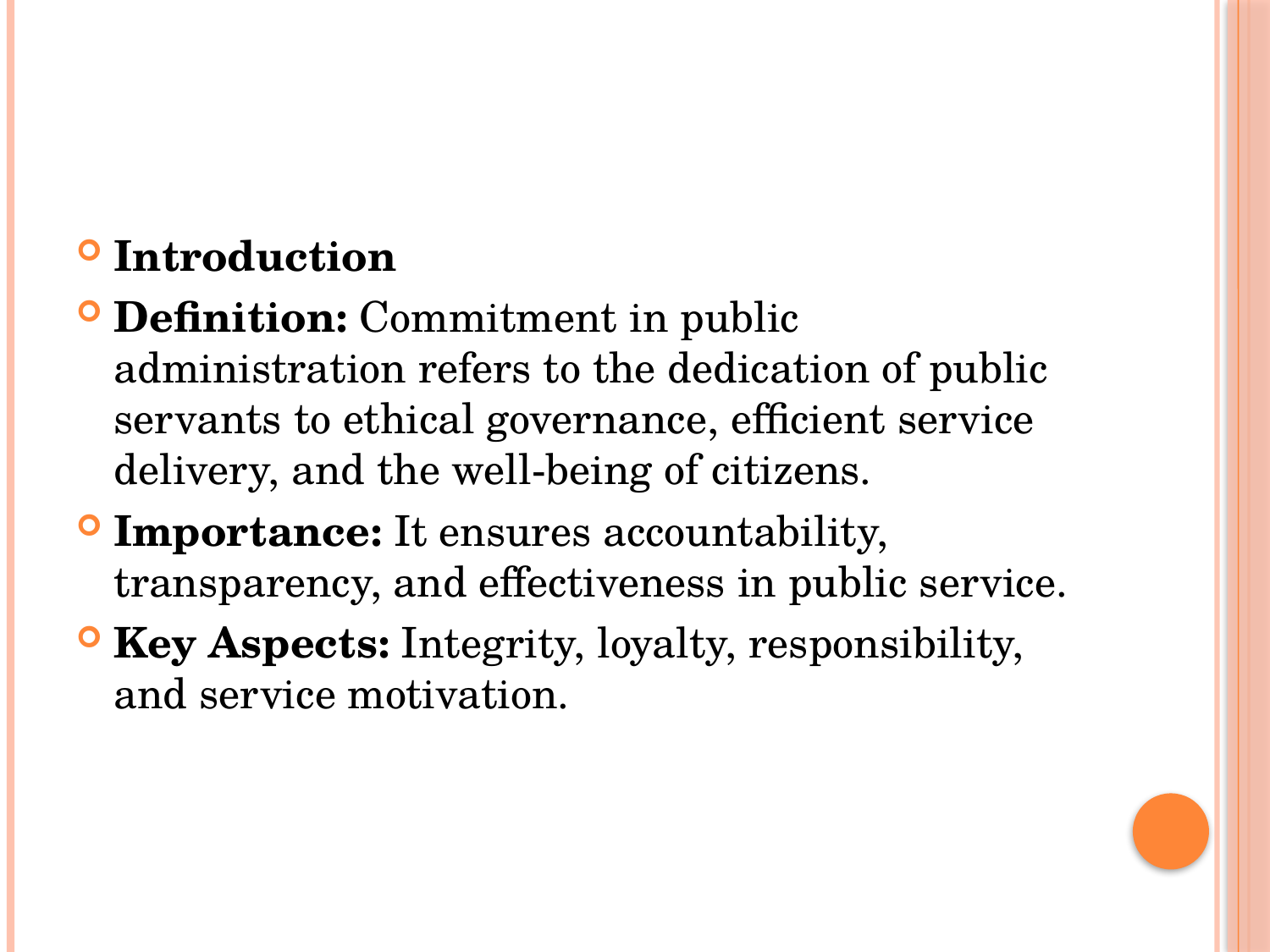

#
Introduction
Definition: Commitment in public administration refers to the dedication of public servants to ethical governance, efficient service delivery, and the well-being of citizens.
Importance: It ensures accountability, transparency, and effectiveness in public service.
Key Aspects: Integrity, loyalty, responsibility, and service motivation.